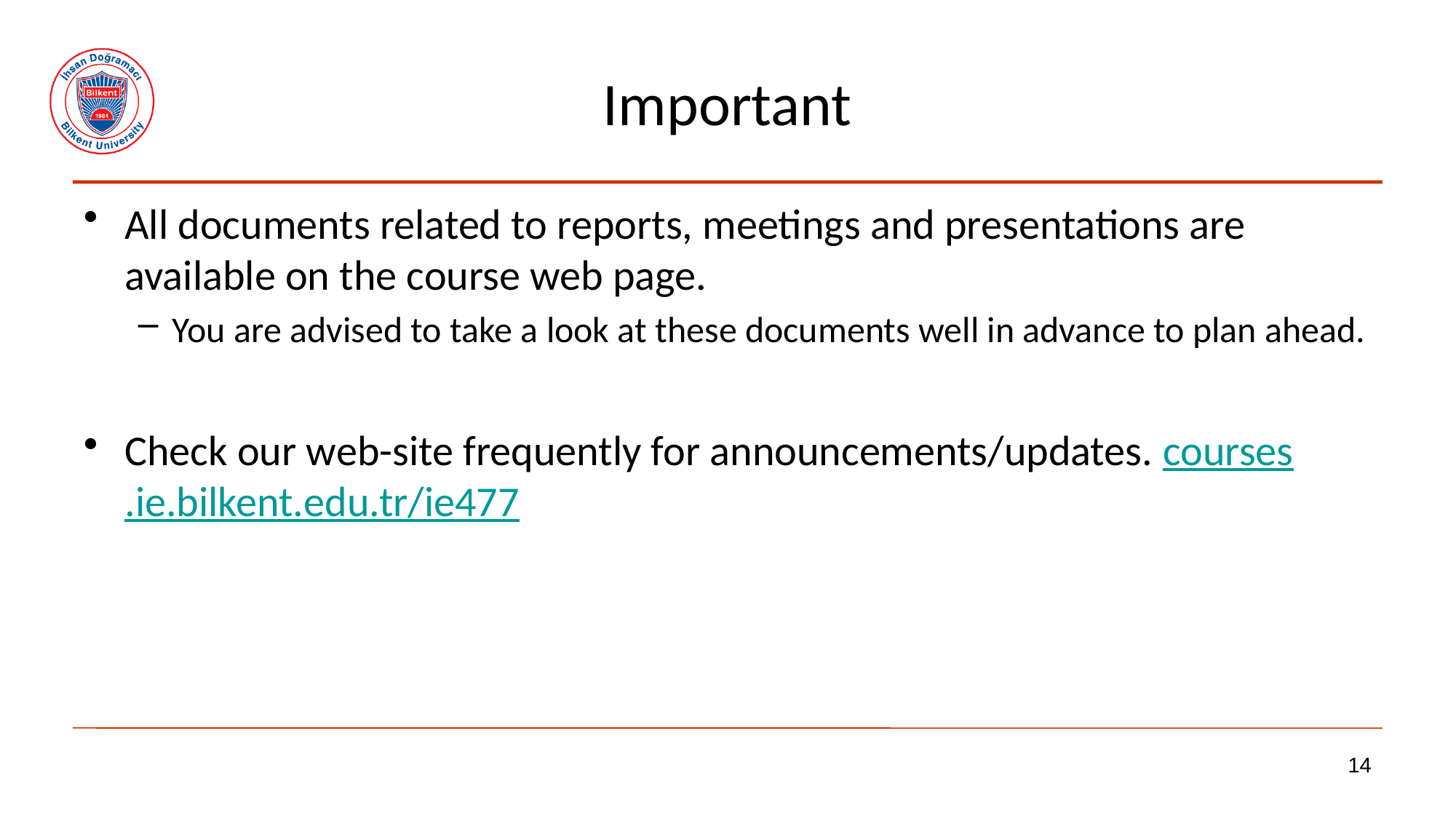

# Important
All documents related to reports, meetings and presentations are available on the course web page.
You are advised to take a look at these documents well in advance to plan ahead.

Check our web-site frequently for announcements/updates. courses.ie.bilkent.edu.tr/ie477

14